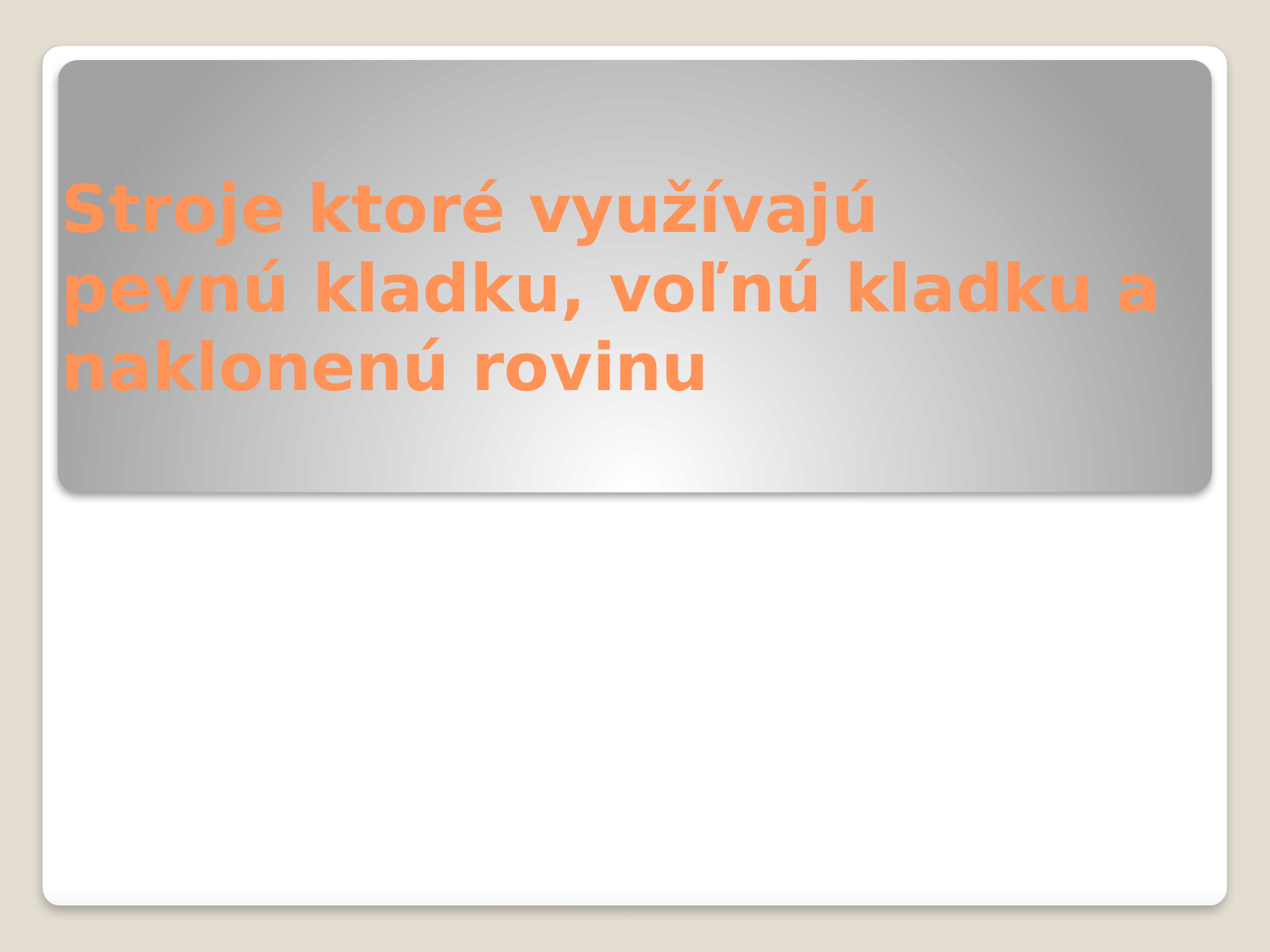

# Stroje ktoré využívajú pevnú kladku, voľnú kladku a naklonenú rovinu